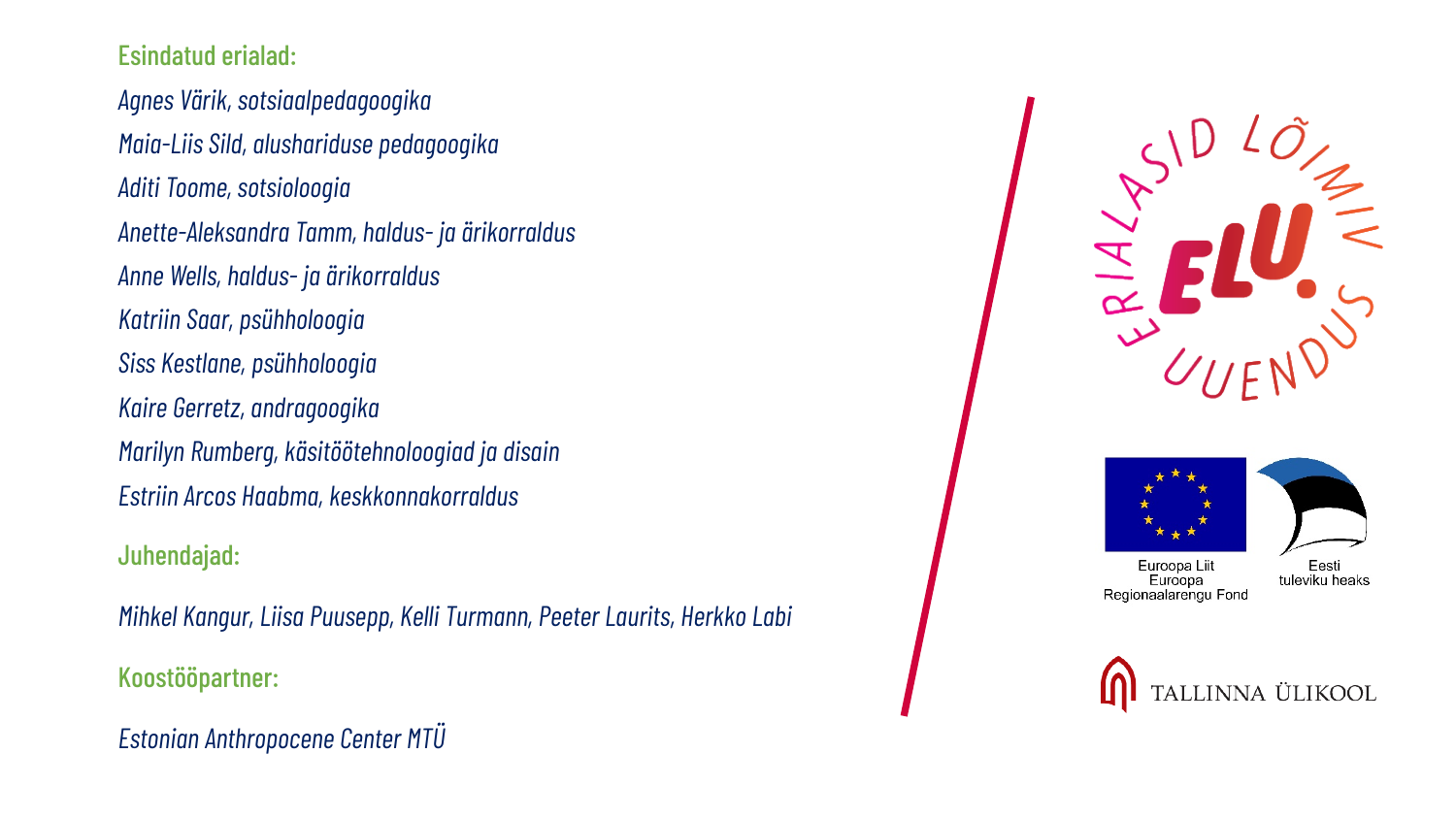

Esindatud erialad:
Agnes Värik, sotsiaalpedagoogika
Maia-Liis Sild, alushariduse pedagoogika
Aditi Toome, sotsioloogia
Anette-Aleksandra Tamm, haldus- ja ärikorraldus
Anne Wells, haldus- ja ärikorraldus
Katriin Saar, psühholoogia
Siss Kestlane, psühholoogia
Kaire Gerretz, andragoogika
Marilyn Rumberg, käsitöötehnoloogiad ja disain
Estriin Arcos Haabma, keskkonnakorraldus
Juhendajad:
Mihkel Kangur, Liisa Puusepp, Kelli Turmann, Peeter Laurits, Herkko Labi
Koostööpartner:
Estonian Anthropocene Center MTÜ